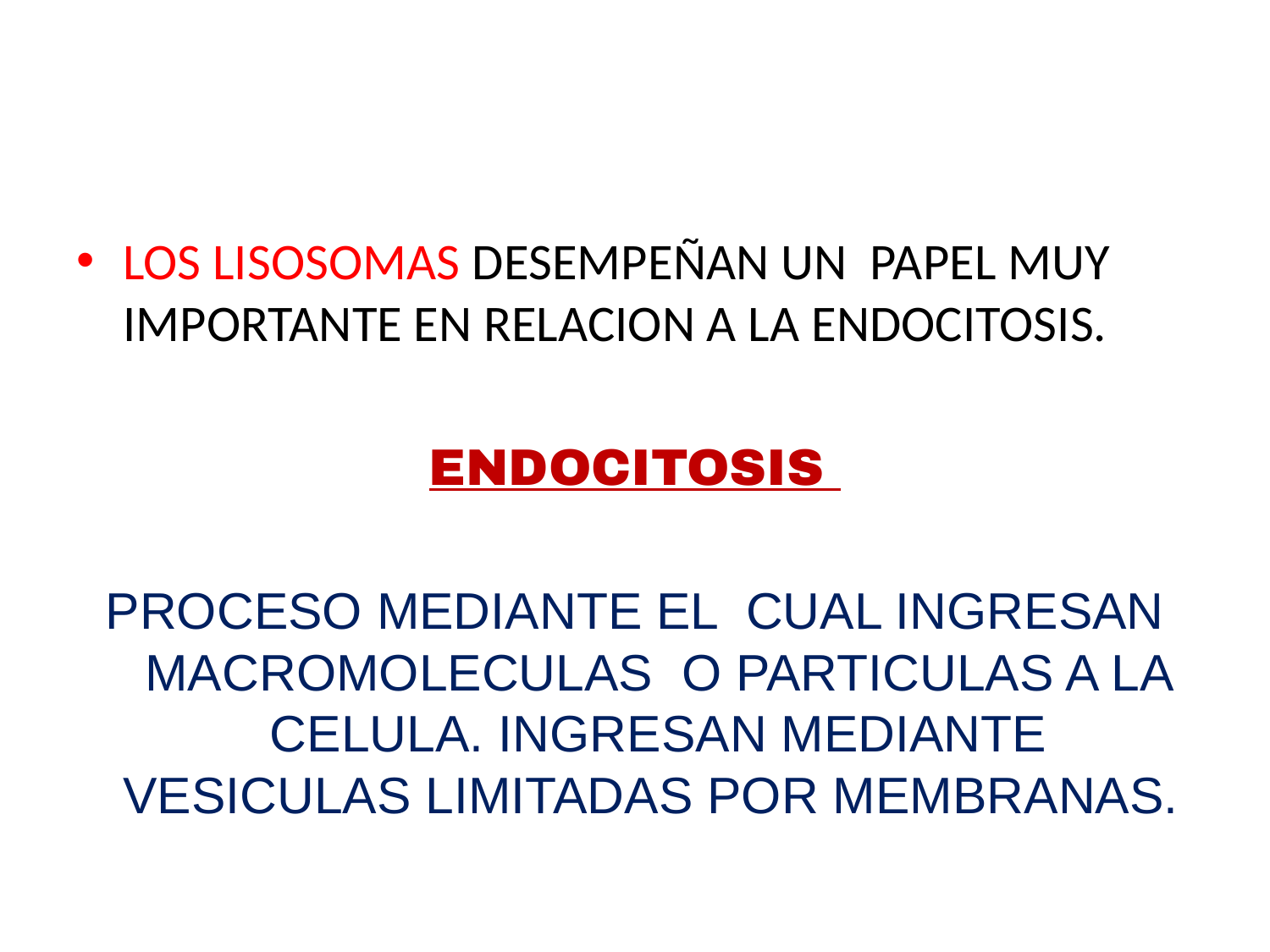

LOS LISOSOMAS DESEMPEÑAN UN  PAPEL MUY IMPORTANTE EN RELACION A LA ENDOCITOSIS.

ENDOCITOSIS

PROCESO MEDIANTE EL  CUAL INGRESAN MACROMOLECULAS  O PARTICULAS A LA CELULA. INGRESAN MEDIANTE VESICULAS LIMITADAS POR MEMBRANAS.